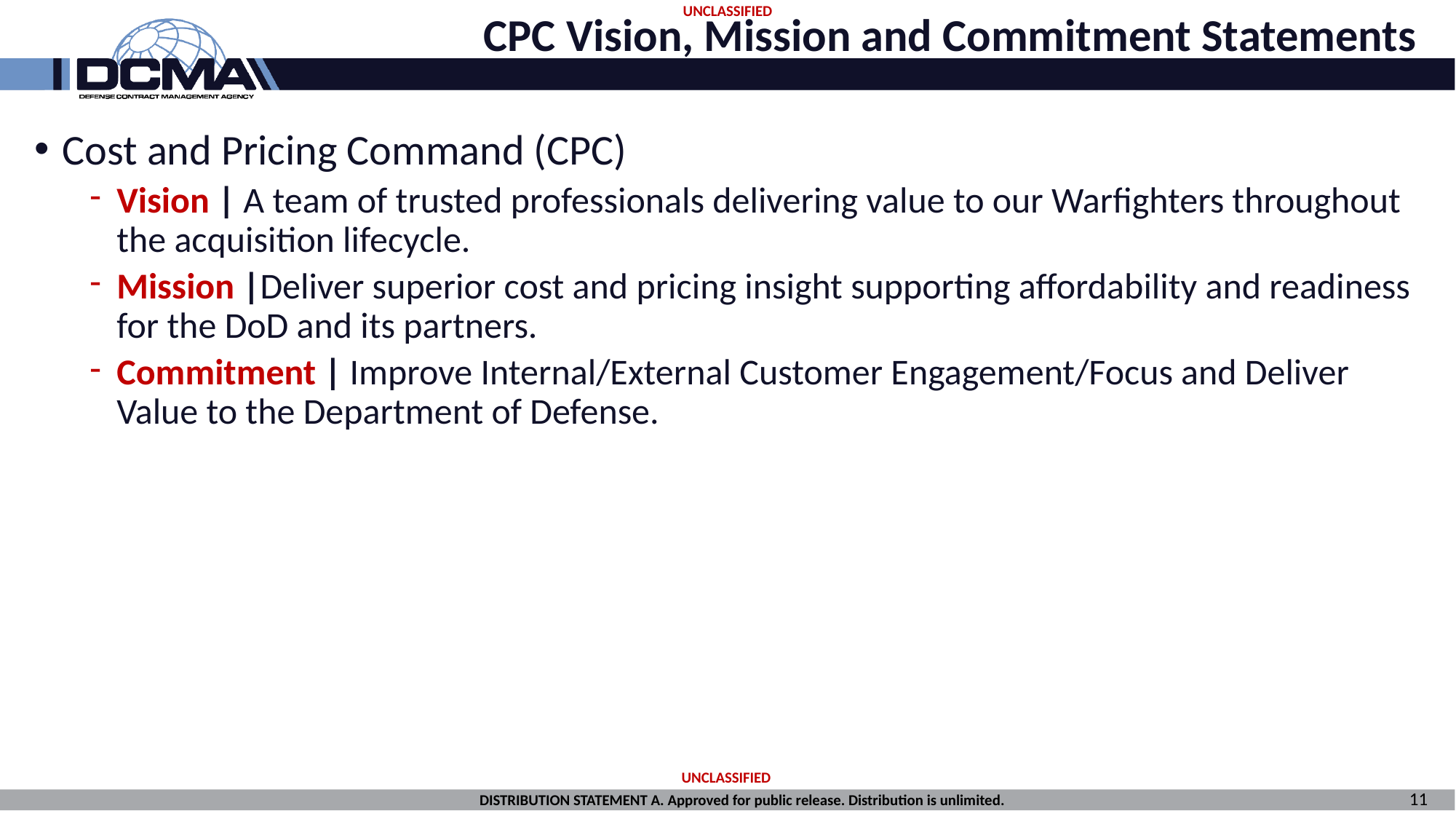

CPC Vision, Mission and Commitment Statements
UNCLASSIFIED
Cost and Pricing Command (CPC)
Vision | A team of trusted professionals delivering value to our Warfighters throughout the acquisition lifecycle.
Mission |Deliver superior cost and pricing insight supporting affordability and readiness for the DoD and its partners.
Commitment | Improve Internal/External Customer Engagement/Focus and Deliver Value to the Department of Defense.
UNCLASSIFIED
11